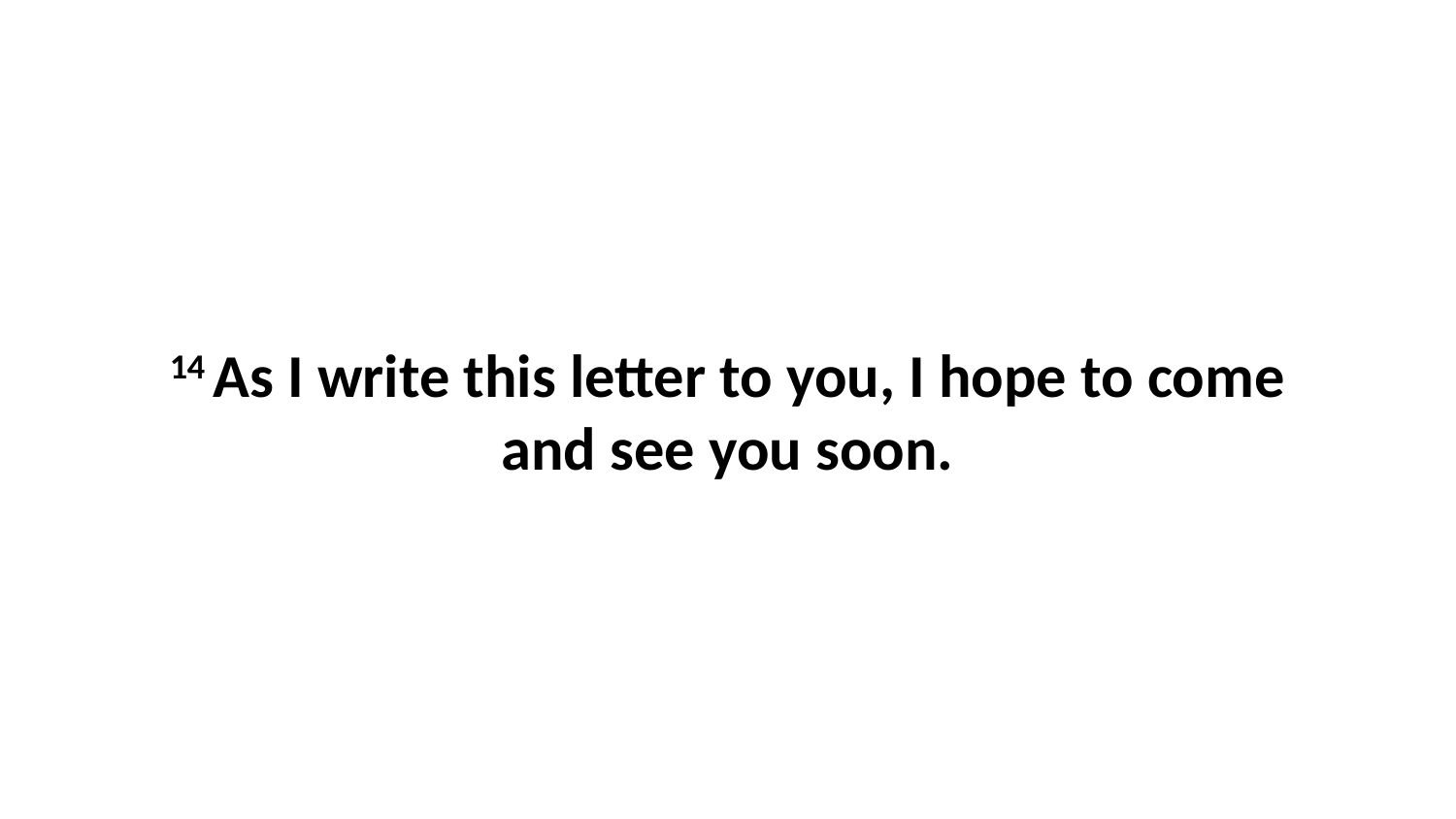

14 As I write this letter to you, I hope to come and see you soon.